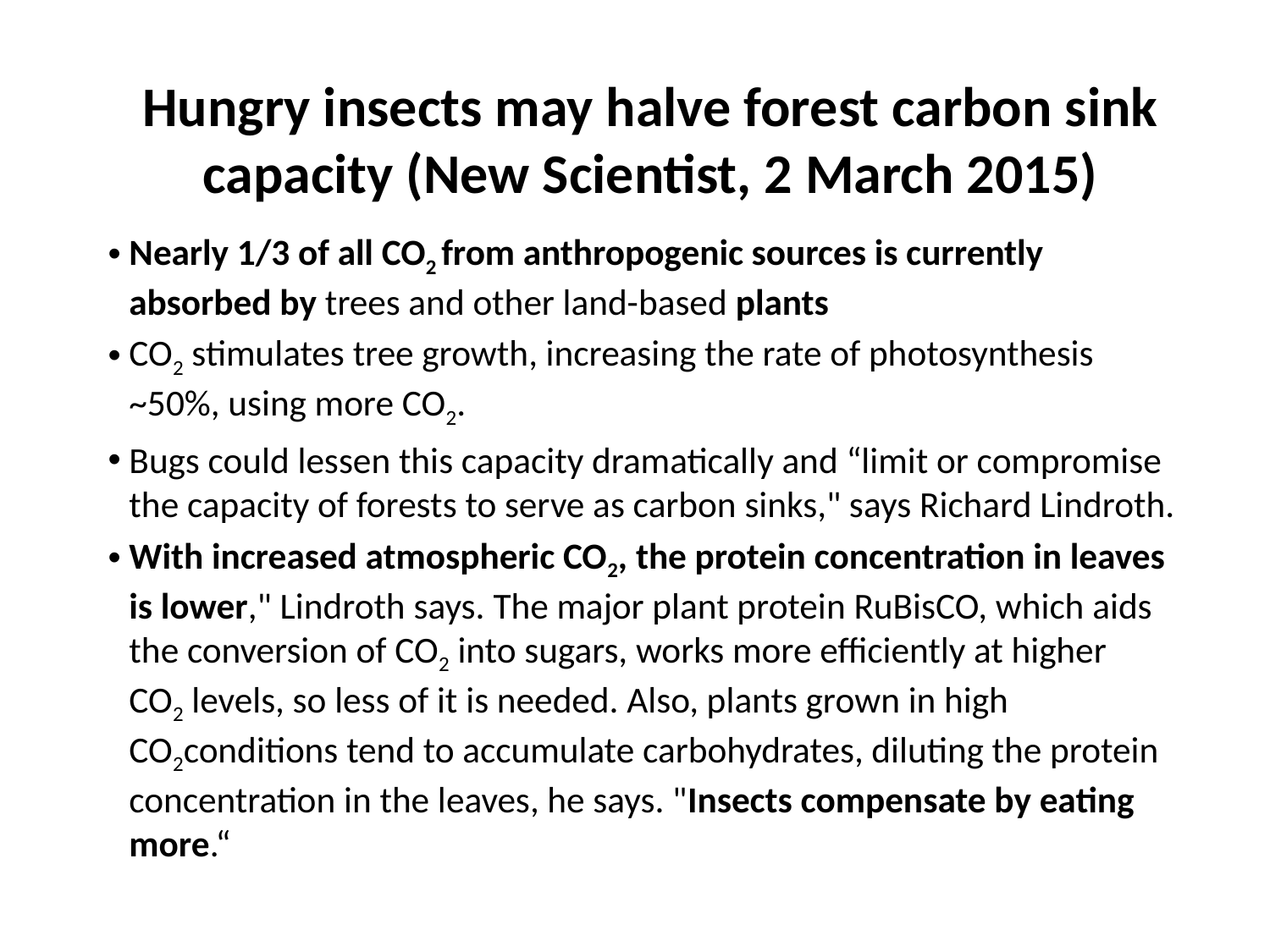

# Hungry insects may halve forest carbon sink capacity (New Scientist, 2 March 2015)
Nearly 1/3 of all CO2 from anthropogenic sources is currently absorbed by trees and other land-based plants
CO2 stimulates tree growth, increasing the rate of photosynthesis ~50%, using more CO2.
Bugs could lessen this capacity dramatically and “limit or compromise the capacity of forests to serve as carbon sinks," says Richard Lindroth.
With increased atmospheric CO2, the protein concentration in leaves is lower," Lindroth says. The major plant protein RuBisCO, which aids the conversion of CO2 into sugars, works more efficiently at higher CO2 levels, so less of it is needed. Also, plants grown in high CO2conditions tend to accumulate carbohydrates, diluting the protein concentration in the leaves, he says. "Insects compensate by eating more.“